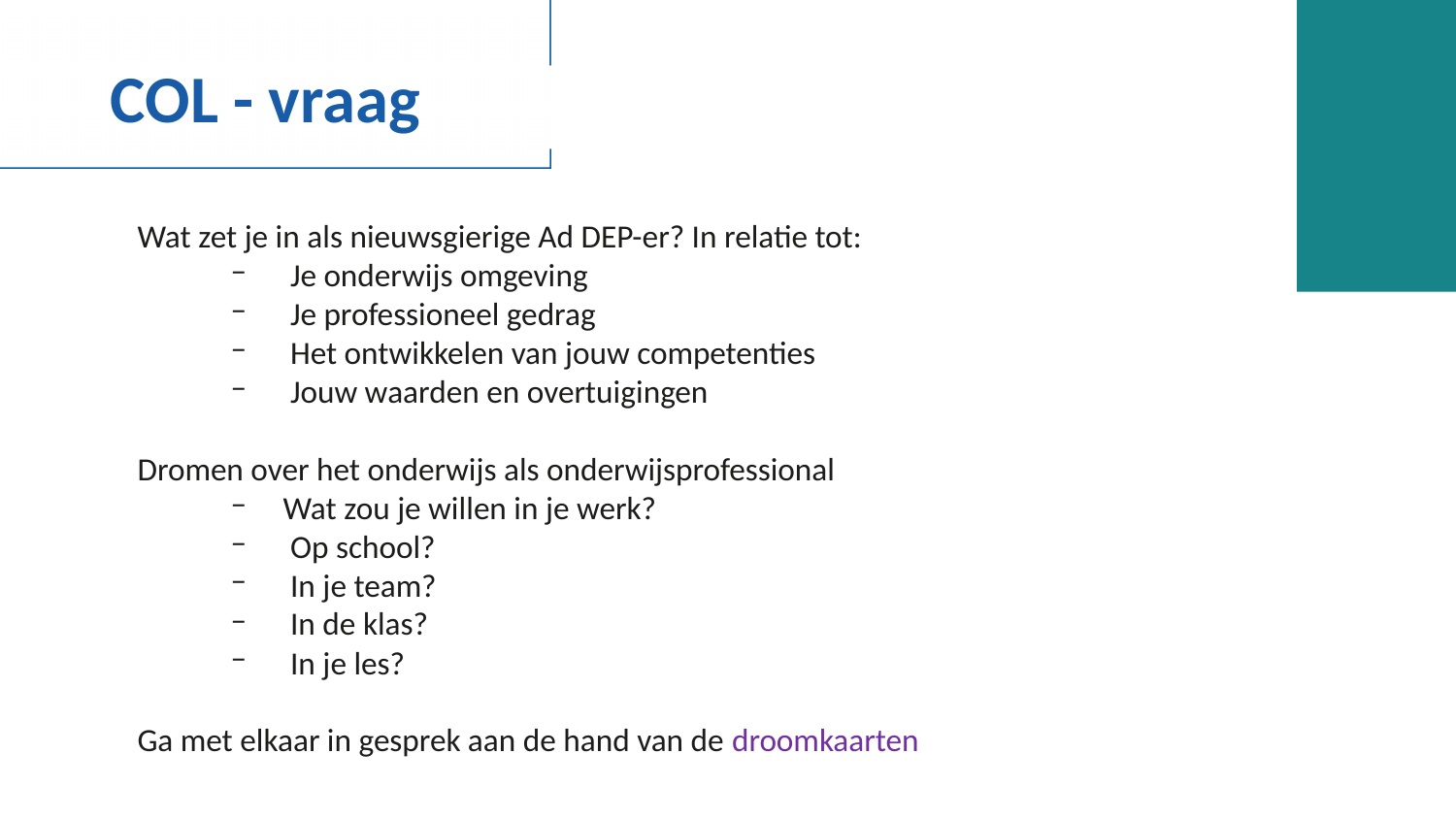

# COL - vraag
Wat zet je in als nieuwsgierige Ad DEP-er? In relatie tot:
 Je onderwijs omgeving
 Je professioneel gedrag
 Het ontwikkelen van jouw competenties
 Jouw waarden en overtuigingen

Dromen over het onderwijs als onderwijsprofessional
Wat zou je willen in je werk?
 Op school?
 In je team?
 In de klas?
 In je les?

Ga met elkaar in gesprek aan de hand van de droomkaarten